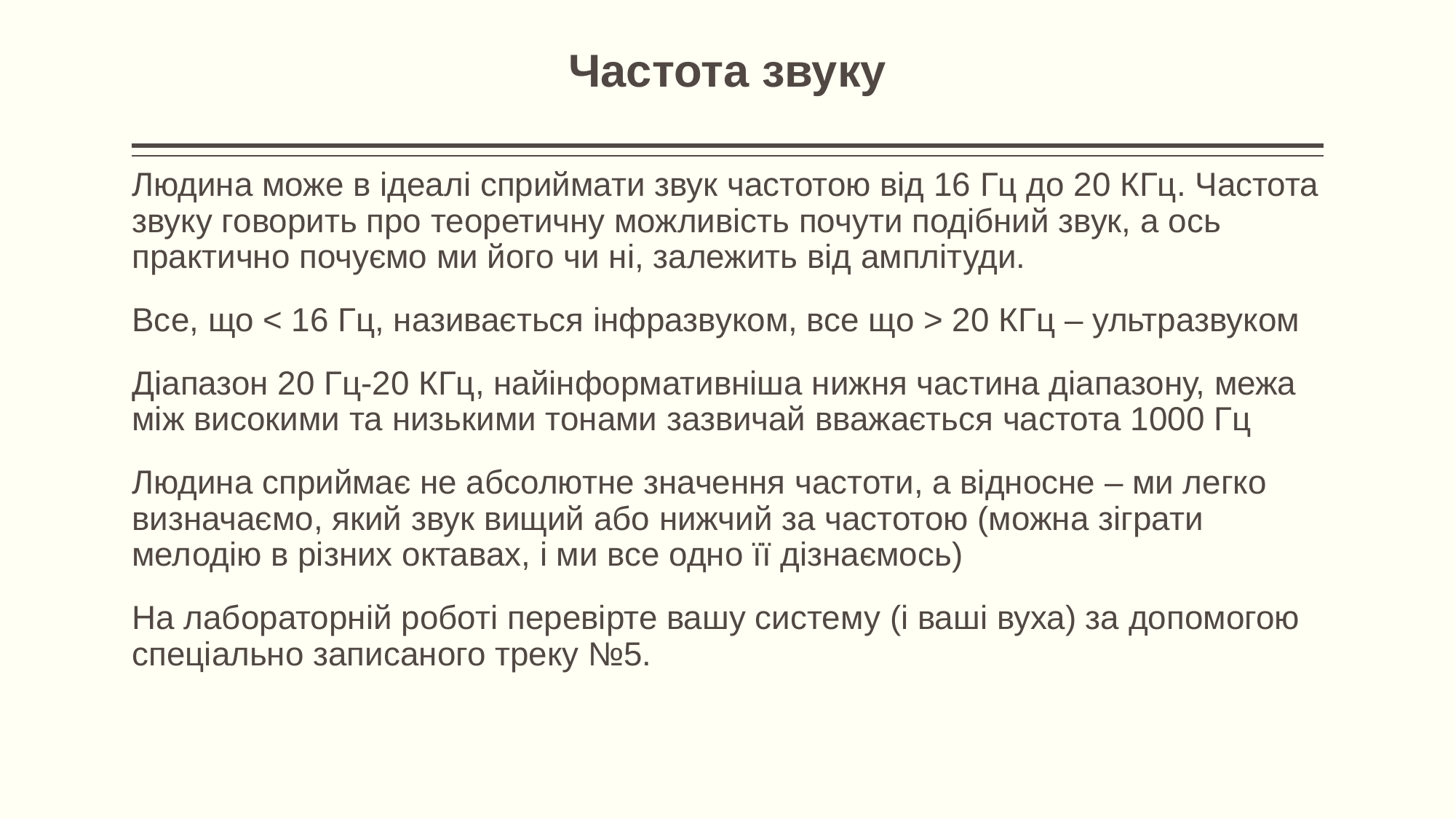

# Частота звуку
Людина може в ідеалі сприймати звук частотою від 16 Гц до 20 КГц. Частота звуку говорить про теоретичну можливість почути подібний звук, а ось практично почуємо ми його чи ні, залежить від амплітуди.
Все, що < 16 Гц, називається інфразвуком, все що > 20 КГц – ультразвуком
Діапазон 20 Гц-20 КГц, найінформативніша нижня частина діапазону, межа між високими та низькими тонами зазвичай вважається частота 1000 Гц
Людина сприймає не абсолютне значення частоти, а відносне – ми легко визначаємо, який звук вищий або нижчий за частотою (можна зіграти мелодію в різних октавах, і ми все одно її дізнаємось)
На лабораторній роботі перевірте вашу систему (і ваші вуха) за допомогою спеціально записаного треку №5.